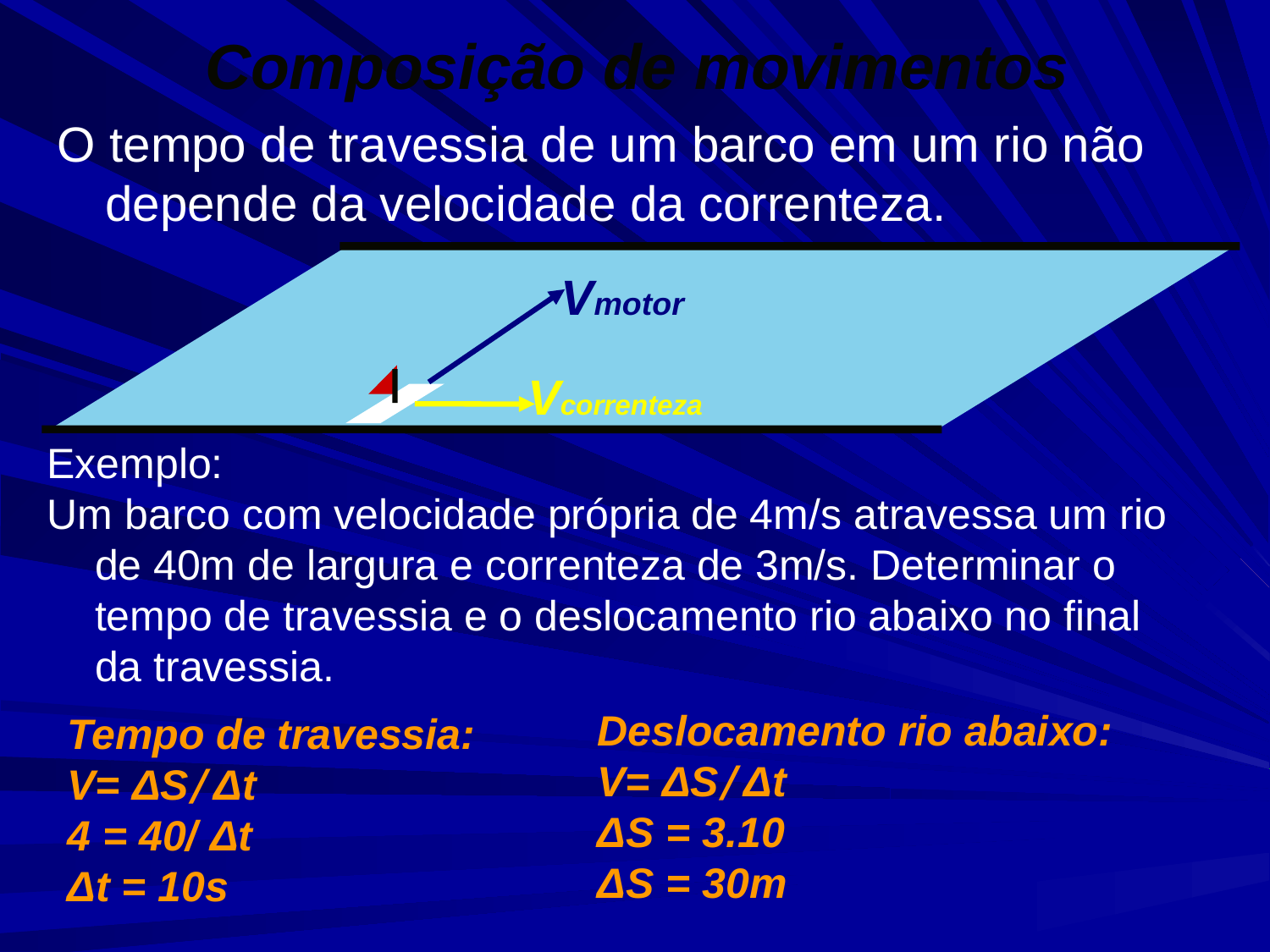

Composição de movimentos
O tempo de travessia de um barco em um rio não depende da velocidade da correnteza.

Vmotor

Vcorrenteza

Exemplo:
Um barco com velocidade própria de 4m/s atravessa um rio de 40m de largura e correnteza de 3m/s. Determinar o tempo de travessia e o deslocamento rio abaixo no final da travessia.
Deslocamento rio abaixo:
V= ΔS/Δt
ΔS = 3.10
ΔS = 30m
Tempo de travessia:
V= ΔS/Δt
4 = 40/ Δt
Δt = 10s